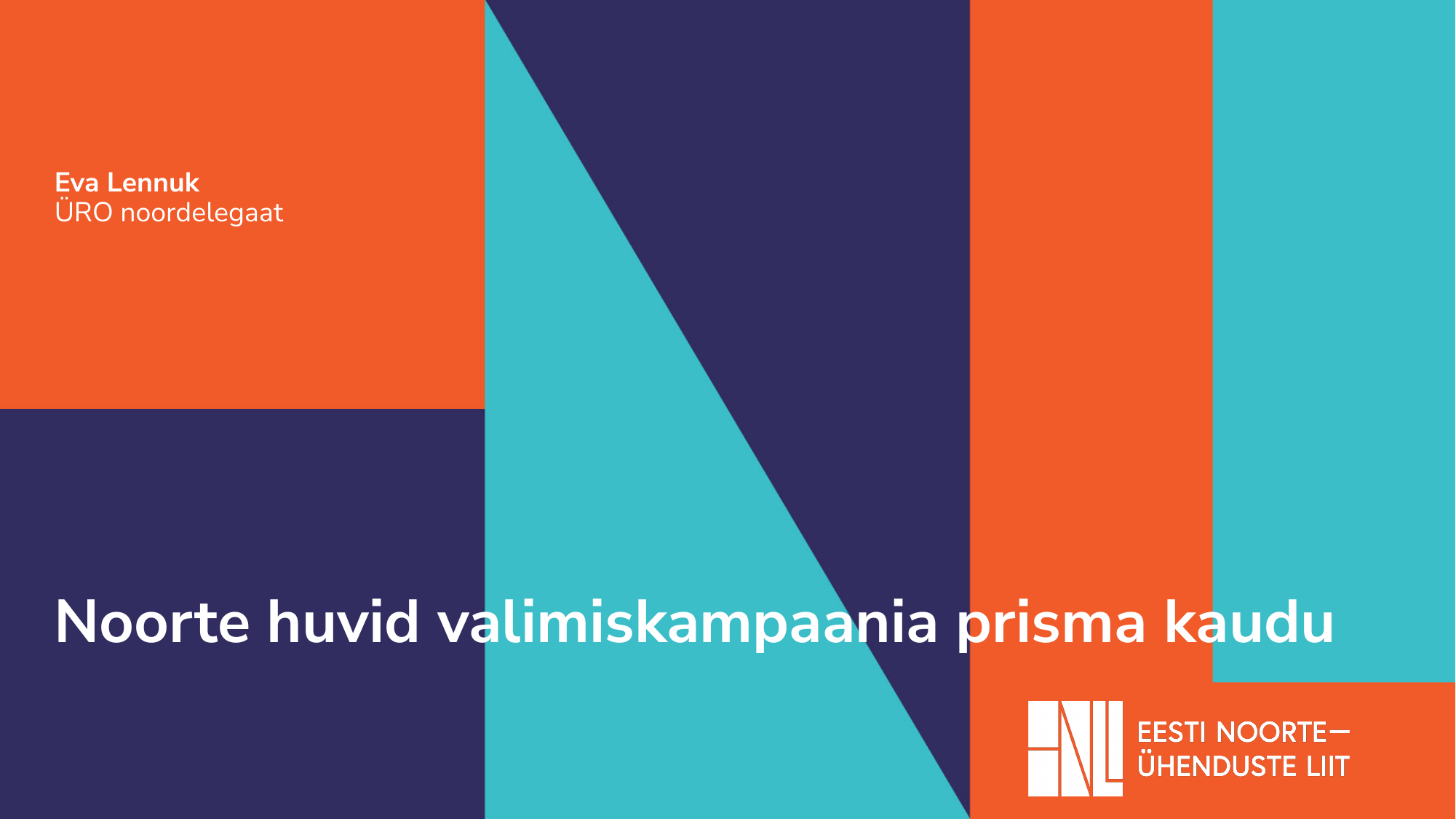

Eva Lennuk
ÜRO noordelegaat
# Noorte huvid valimiskampaania prisma kaudu